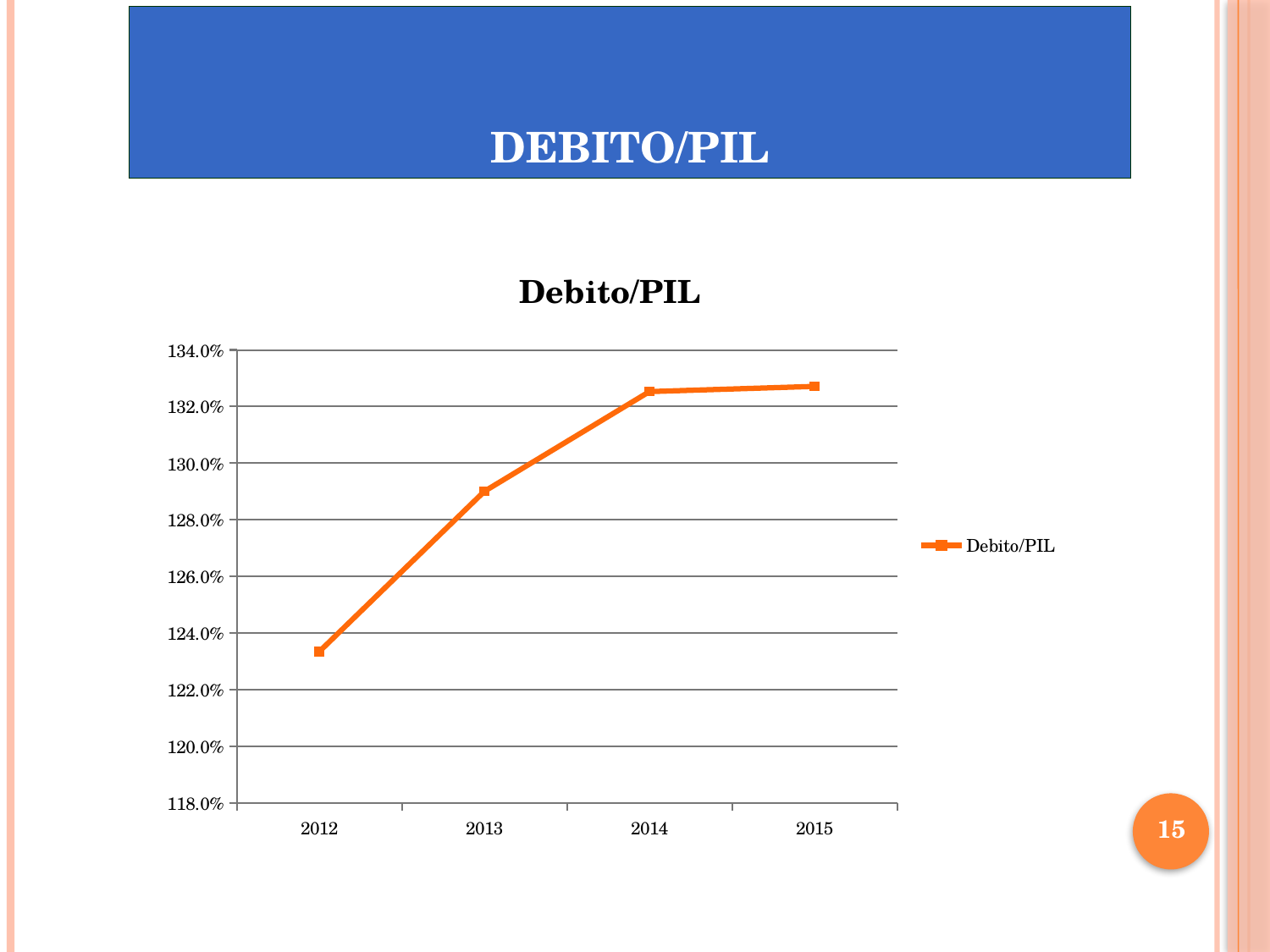

# DEBITO/PIL

### Chart:

| Category | Debito/PIL |
|---|---|
| 2012 | 1.2333874120773678 |
| 2013 | 1.2900436550542878 |
| 2014 | 1.3252841272168225 |
| 2015 | 1.327125946387371 |
15